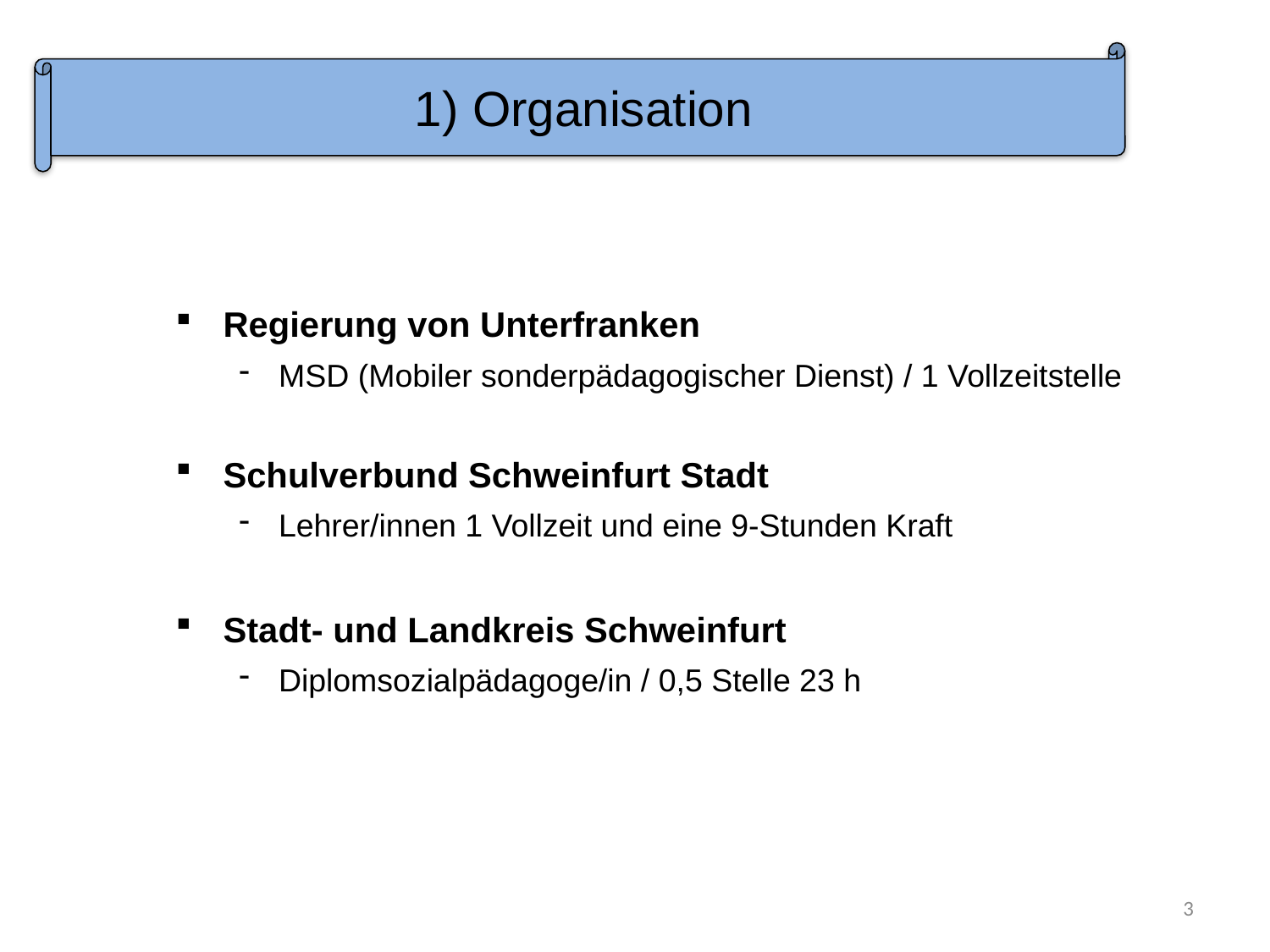

1) Organisation
Regierung von Unterfranken
MSD (Mobiler sonderpädagogischer Dienst) / 1 Vollzeitstelle

Schulverbund Schweinfurt Stadt
Lehrer/innen 1 Vollzeit und eine 9-Stunden Kraft

Stadt- und Landkreis Schweinfurt
Diplomsozialpädagoge/in / 0,5 Stelle 23 h
3